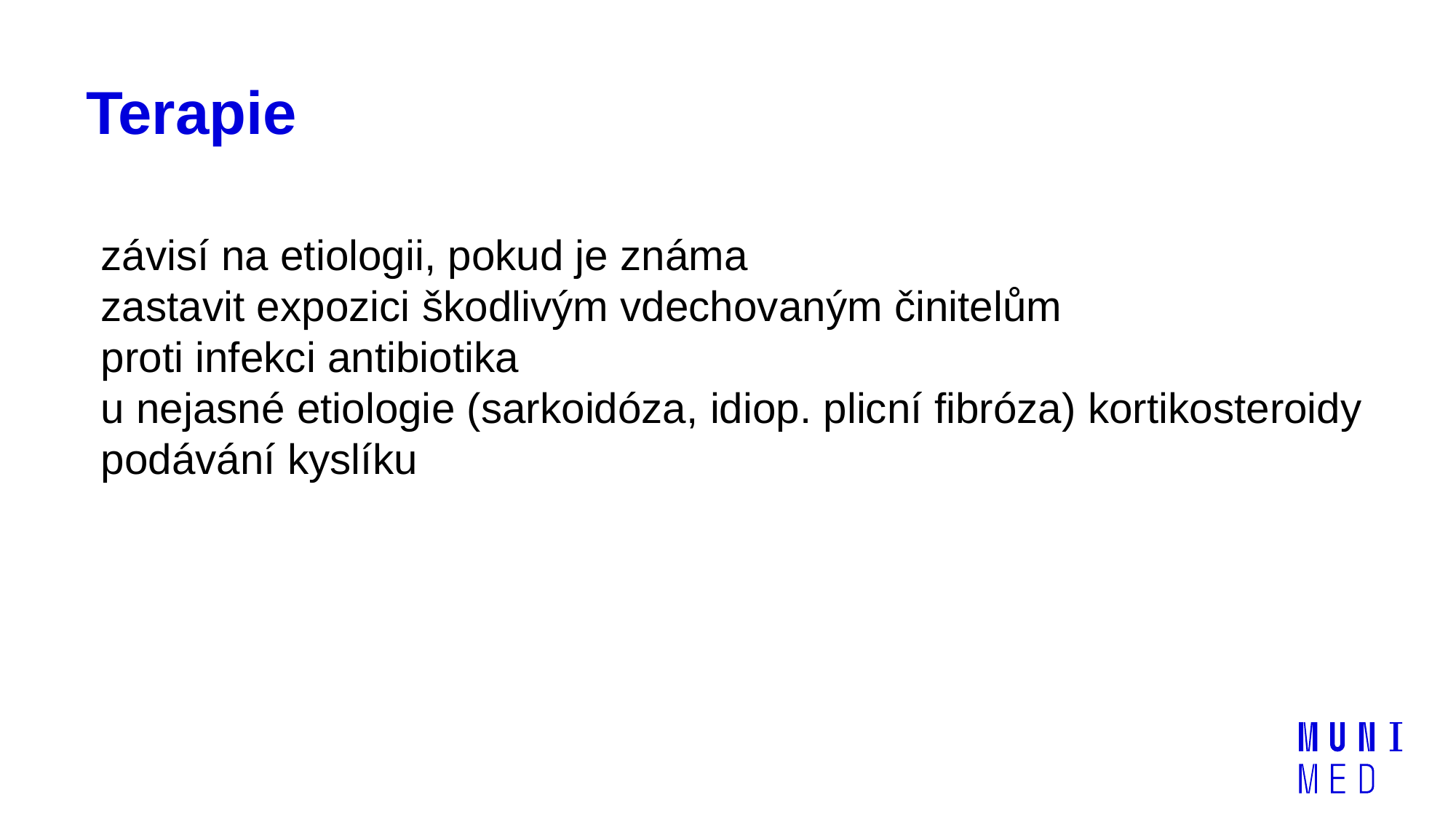

# Terapie
závisí na etiologii, pokud je známa
zastavit expozici škodlivým vdechovaným činitelům
proti infekci antibiotika
u nejasné etiologie (sarkoidóza, idiop. plicní fibróza) kortikosteroidy
podávání kyslíku